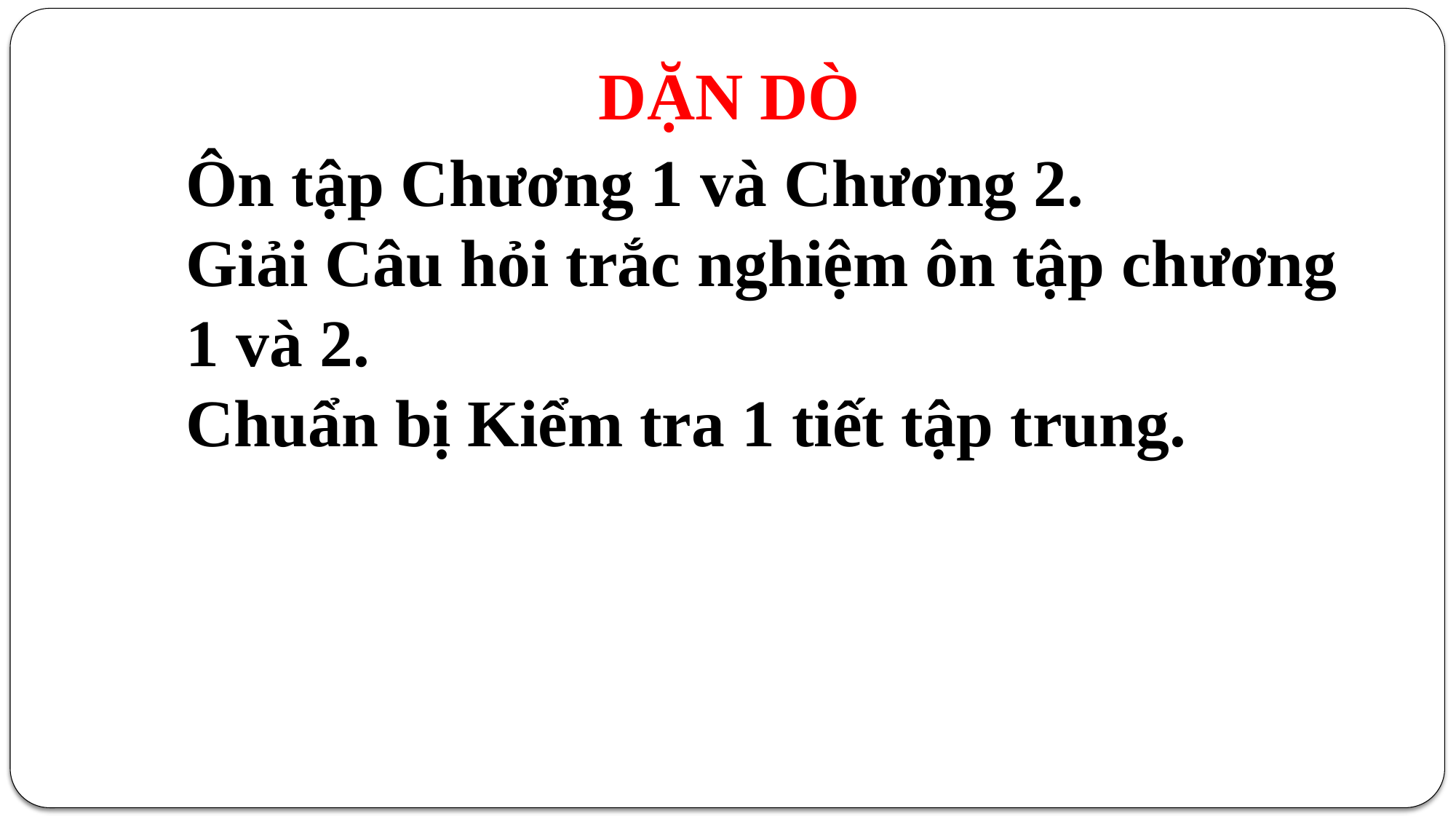

DẶN DÒ
Ôn tập Chương 1 và Chương 2.
Giải Câu hỏi trắc nghiệm ôn tập chương 1 và 2.
Chuẩn bị Kiểm tra 1 tiết tập trung.